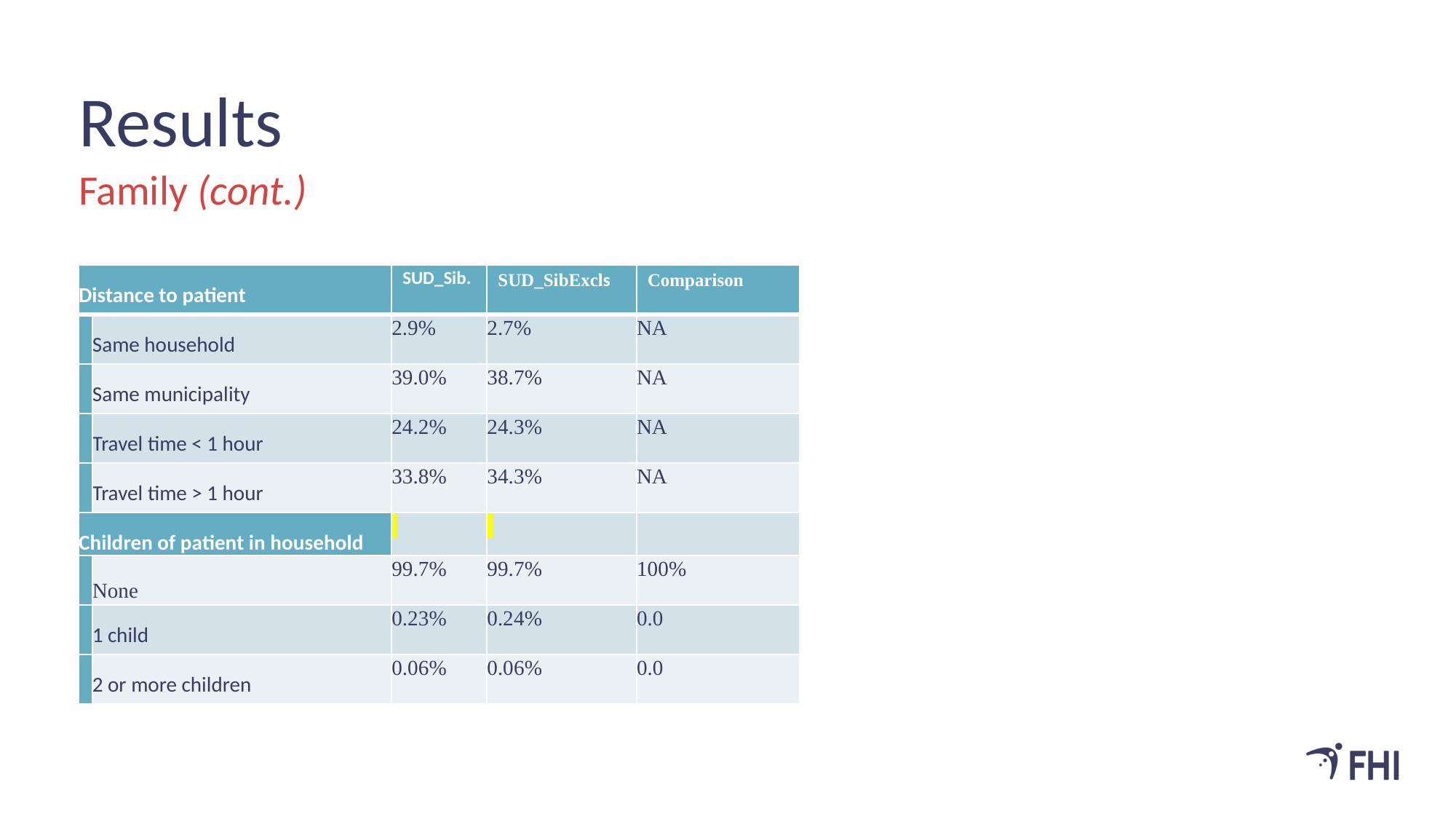

# Results
Family (cont.)
| Distance to patient |  | SUD\_Sib. | SUD\_SibExcls | Comparison |
| --- | --- | --- | --- | --- |
|  | Same household | 2.9% | 2.7% | NA |
|  | Same municipality | 39.0% | 38.7% | NA |
|  | Travel time < 1 hour | 24.2% | 24.3% | NA |
|  | Travel time > 1 hour | 33.8% | 34.3% | NA |
| Children of patient in household |  |  |  |  |
|  | None | 99.7% | 99.7% | 100% |
|  | 1 child | 0.23% | 0.24% | 0.0 |
|  | 2 or more children | 0.06% | 0.06% | 0.0 |